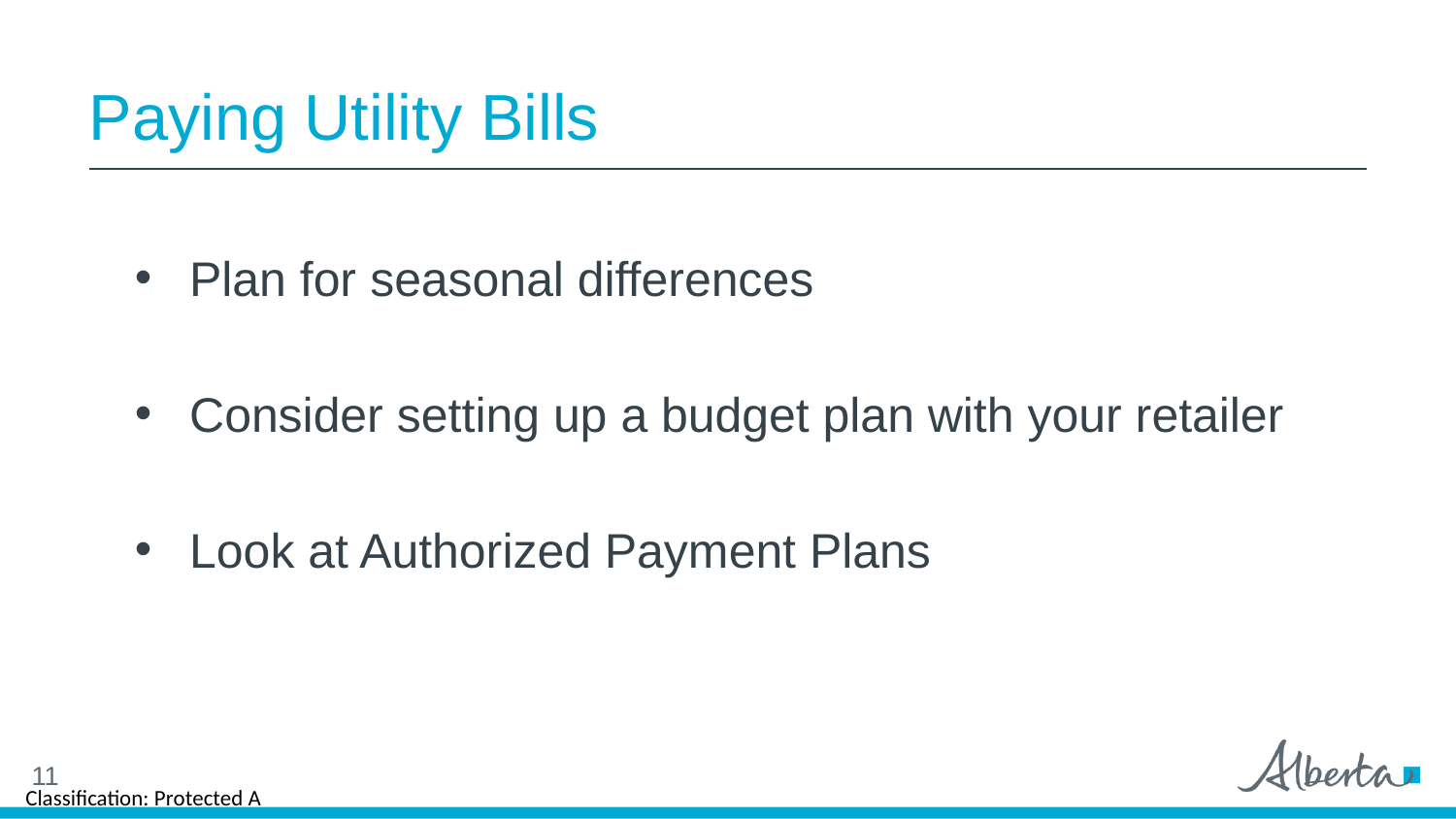

# Paying Utility Bills
Plan for seasonal differences

Consider setting up a budget plan with your retailer

Look at Authorized Payment Plans
11